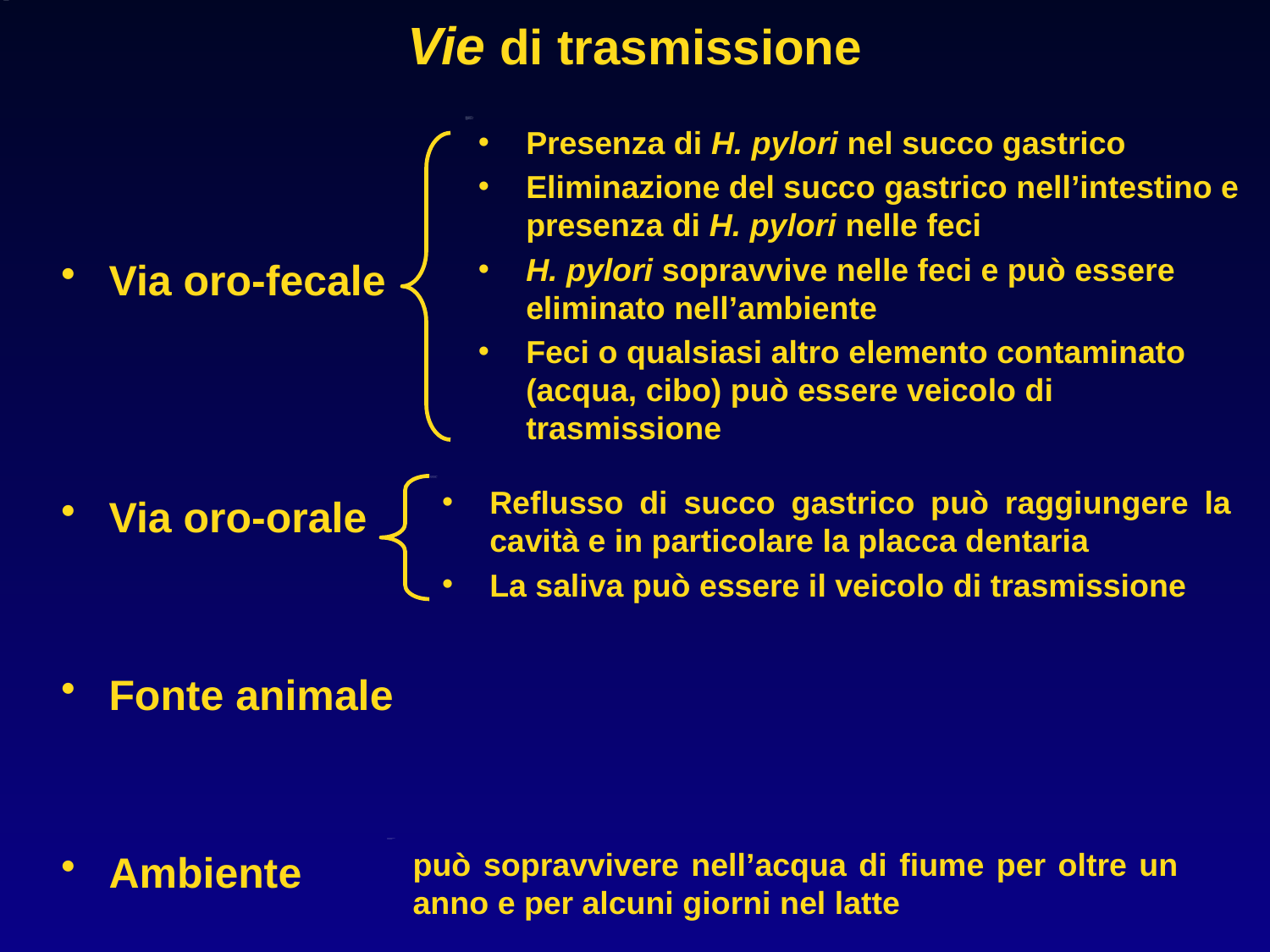

# Vie di trasmissione
Presenza di H. pylori nel succo gastrico
Eliminazione del succo gastrico nell’intestino e presenza di H. pylori nelle feci
H. pylori sopravvive nelle feci e può essere eliminato nell’ambiente
Feci o qualsiasi altro elemento contaminato (acqua, cibo) può essere veicolo di trasmissione

Via oro-fecale

Via oro-orale

Fonte animale

Ambiente

Reflusso di succo gastrico può raggiungere la cavità e in particolare la placca dentaria
La saliva può essere il veicolo di trasmissione

può sopravvivere nell’acqua di fiume per oltre un anno e per alcuni giorni nel latte